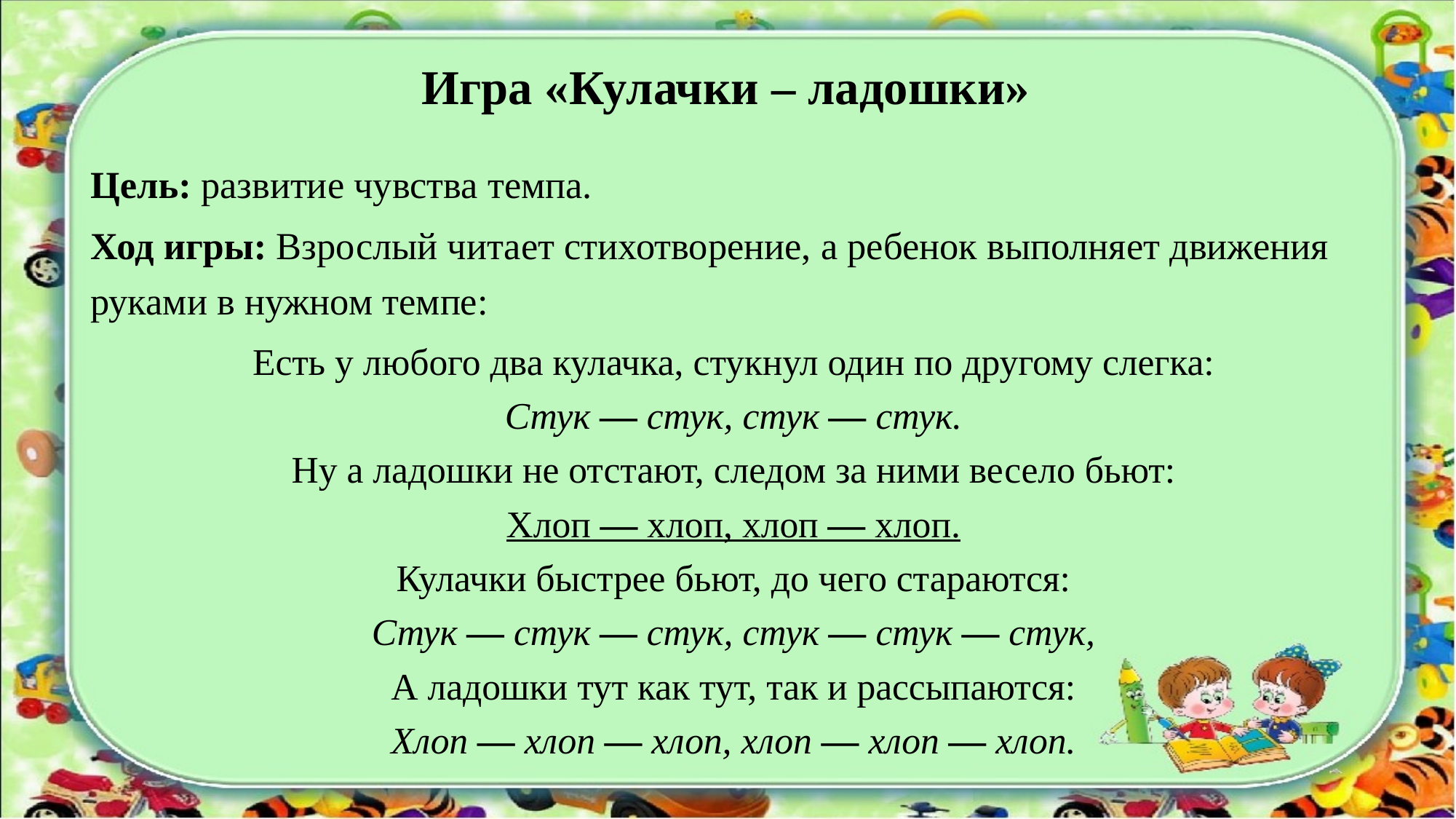

# Игра «Кулачки – ладошки»
Цель: развитие чувства темпа.
Ход игры: Взрослый читает стихотворение, а ребенок выполняет движения руками в нужном темпе:
Есть у любого два кулачка, стукнул один по другому слегка:
Стук — стук, стук — стук.
Ну а ладошки не отстают, следом за ними весело бьют:
Хлоп — хлоп, хлоп — хлоп.
Кулачки быстрее бьют, до чего стараются:
Стук — стук — стук, стук — стук — стук,
А ладошки тут как тут, так и рассыпаются:
Хлоп — хлоп — хлоп, хлоп — хлоп — хлоп.